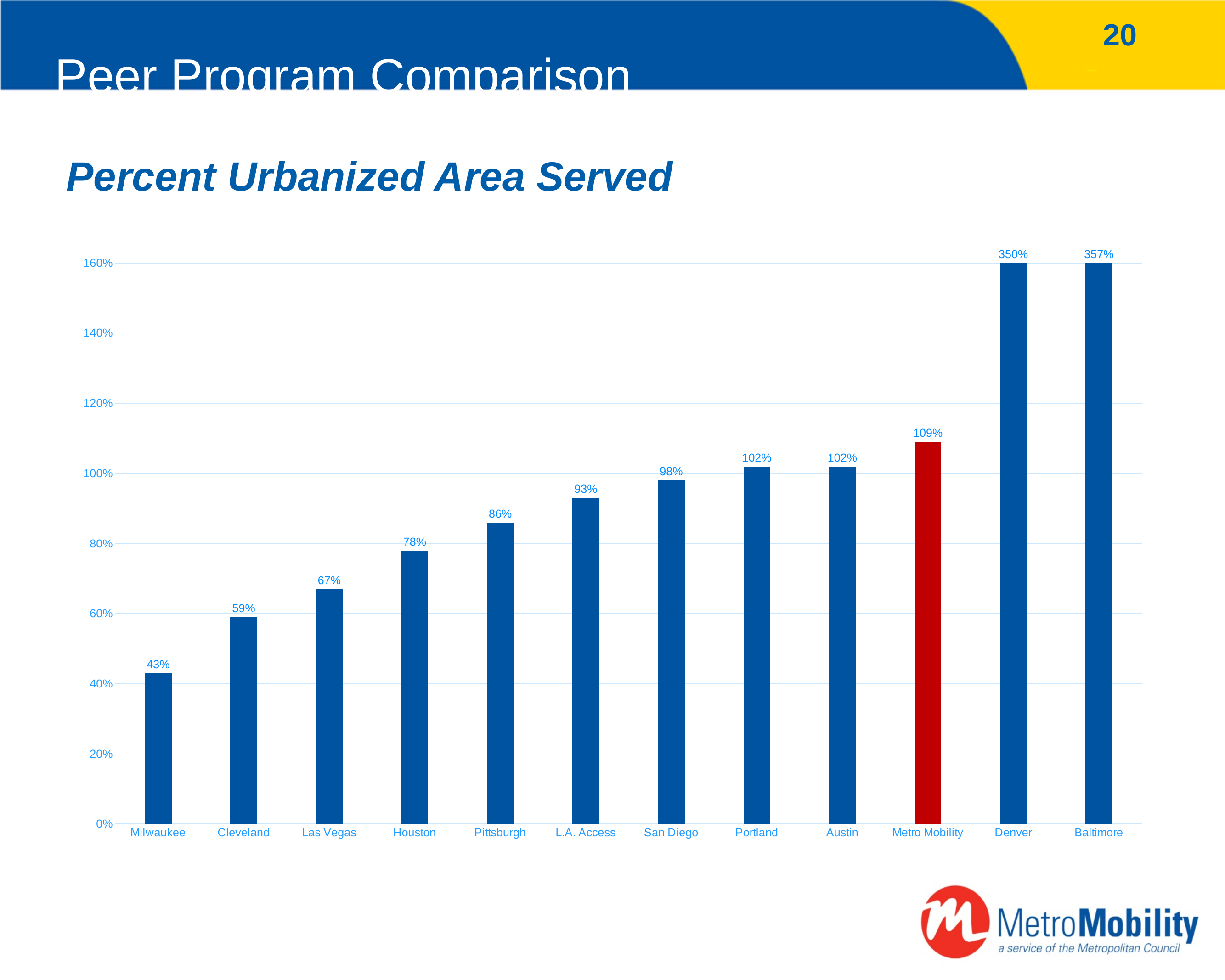

20
Peer Program Comparison
# Percent Urbanized Area Served

### Chart:

| Category | Operating Expense Per Passenger |
|---|---|
| Milwaukee | 0.43 |
| Cleveland | 0.59 |
| Las Vegas | 0.67 |
| Houston | 0.78 |
| Pittsburgh | 0.86 |
| L.A. Access | 0.93 |
| San Diego | 0.98 |
| Portland | 1.02 |
| Austin | 1.02 |
| Metro Mobility | 1.09 |
| Denver | 3.5 |
| Baltimore | 3.57 |